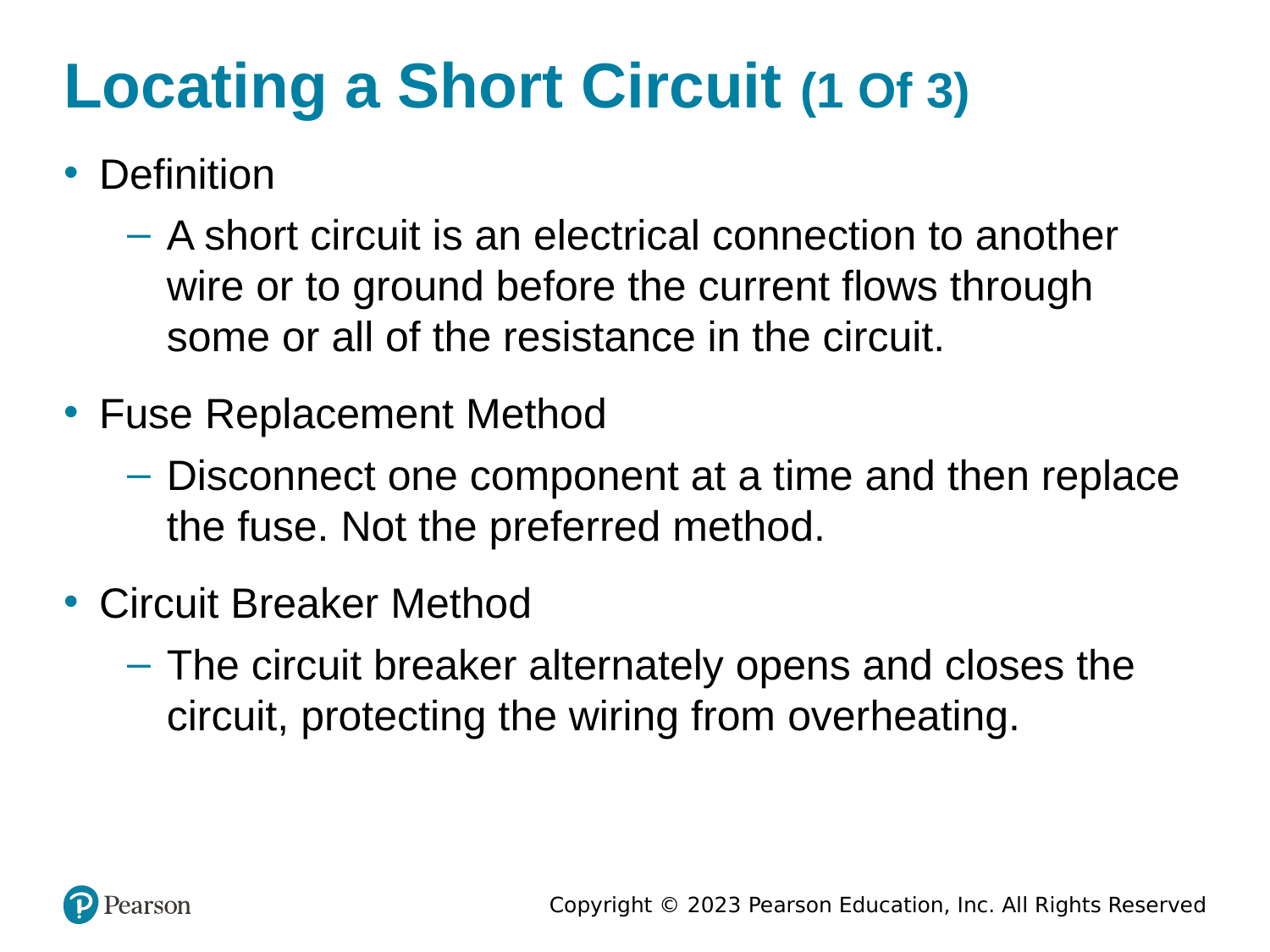

# Locating a Short Circuit (1 Of 3)
Definition
A short circuit is an electrical connection to another wire or to ground before the current flows through some or all of the resistance in the circuit.
Fuse Replacement Method
Disconnect one component at a time and then replace the fuse. Not the preferred method.
Circuit Breaker Method
The circuit breaker alternately opens and closes the circuit, protecting the wiring from overheating.